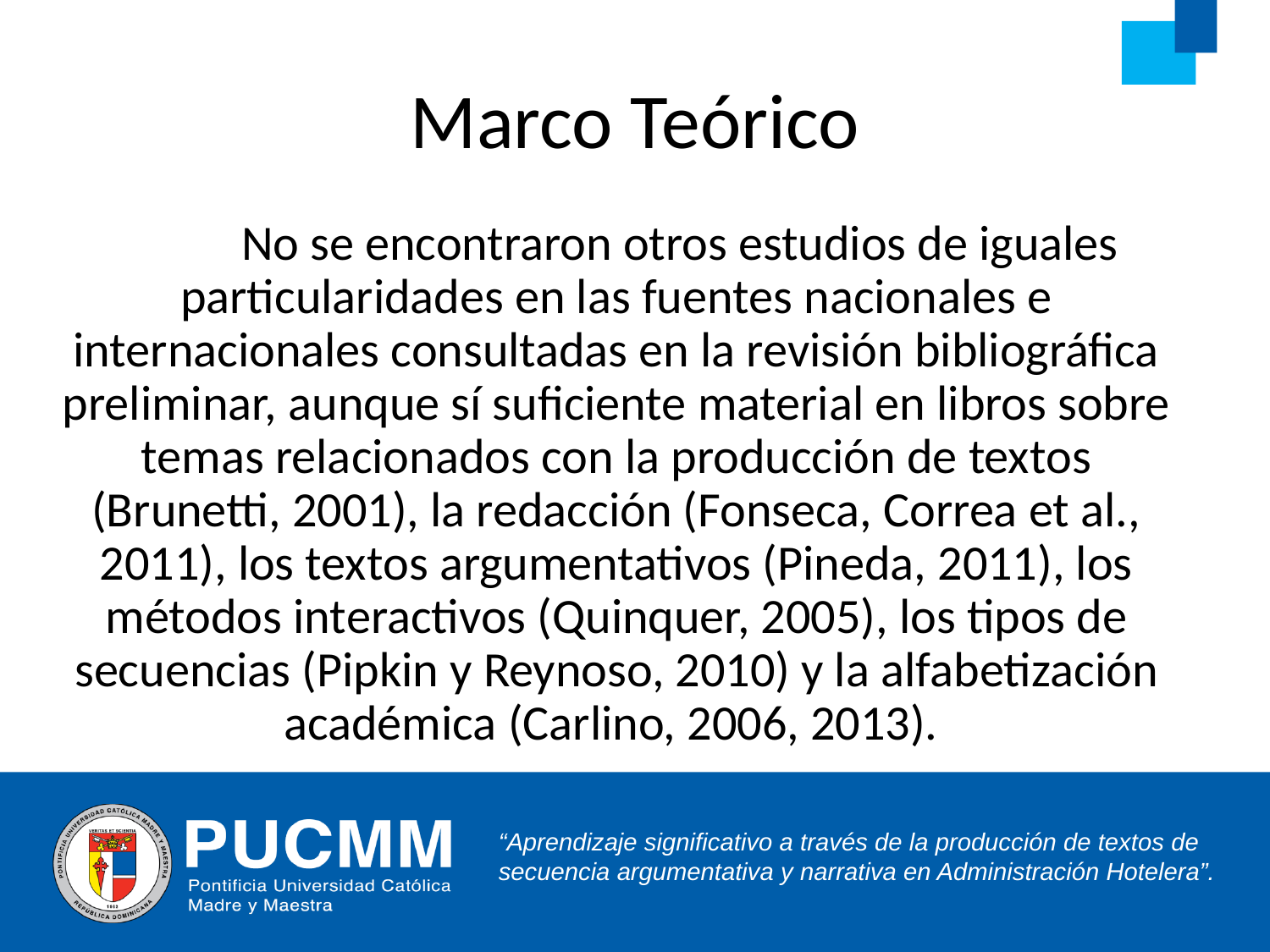

# Marco Teórico
		No se encontraron otros estudios de iguales particularidades en las fuentes nacionales e internacionales consultadas en la revisión bibliográfica preliminar, aunque sí suficiente material en libros sobre temas relacionados con la producción de textos (Brunetti, 2001), la redacción (Fonseca, Correa et al., 2011), los textos argumentativos (Pineda, 2011), los métodos interactivos (Quinquer, 2005), los tipos de secuencias (Pipkin y Reynoso, 2010) y la alfabetización académica (Carlino, 2006, 2013).
“Aprendizaje significativo a través de la producción de textos de secuencia argumentativa y narrativa en Administración Hotelera”.